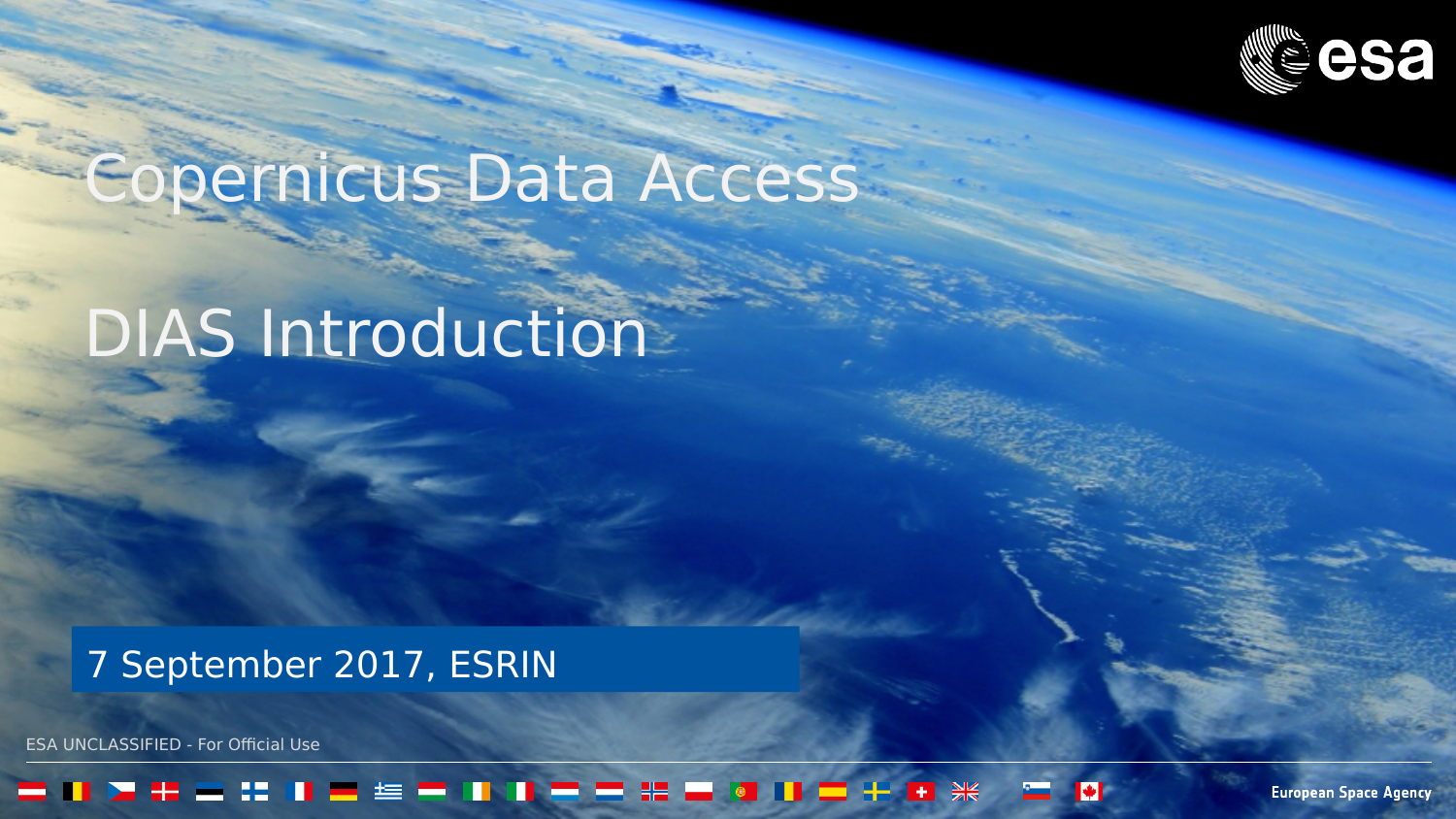

# Copernicus Data Access DIAS Introduction

7 September 2017, ESRIN